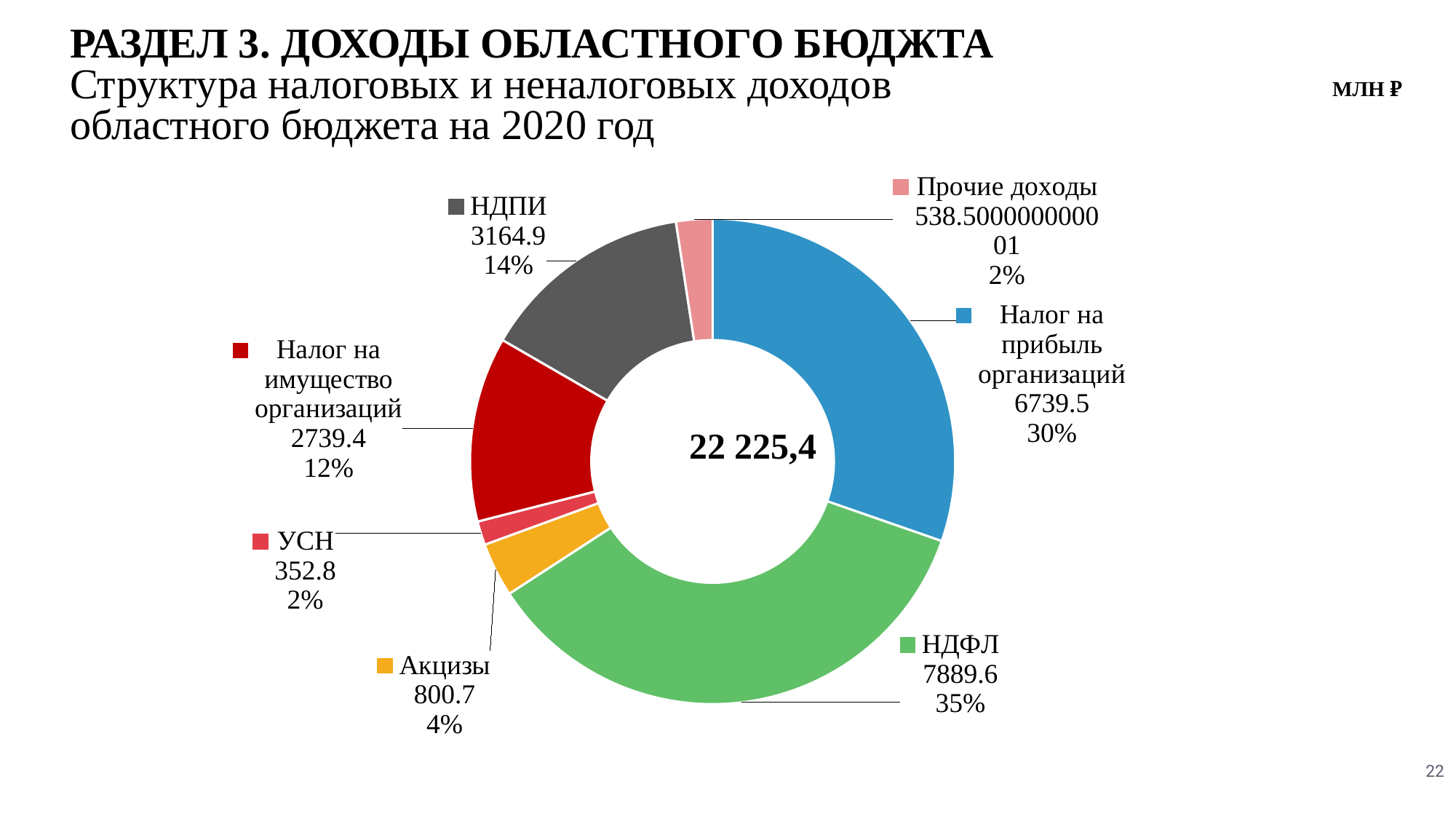

РАЗДЕЛ 3. ДОХОДЫ ОБЛАСТНОГО БЮДЖТА
Структура налоговых и неналоговых доходов
областного бюджета на 2020 год
МЛН ₽

### Chart

| Category | НиН доходы |
|---|---|
| Налог на прибыль организаций | 6739.5 |
| НДФЛ | 7889.6 |
| Акцизы | 800.7 |
| УСН | 352.8 |
| Налог на имущество организаций | 2739.4 |
| НДПИ | 3164.9 |
| Прочие доходы | 538.5000000000009 |
22 225,4
22